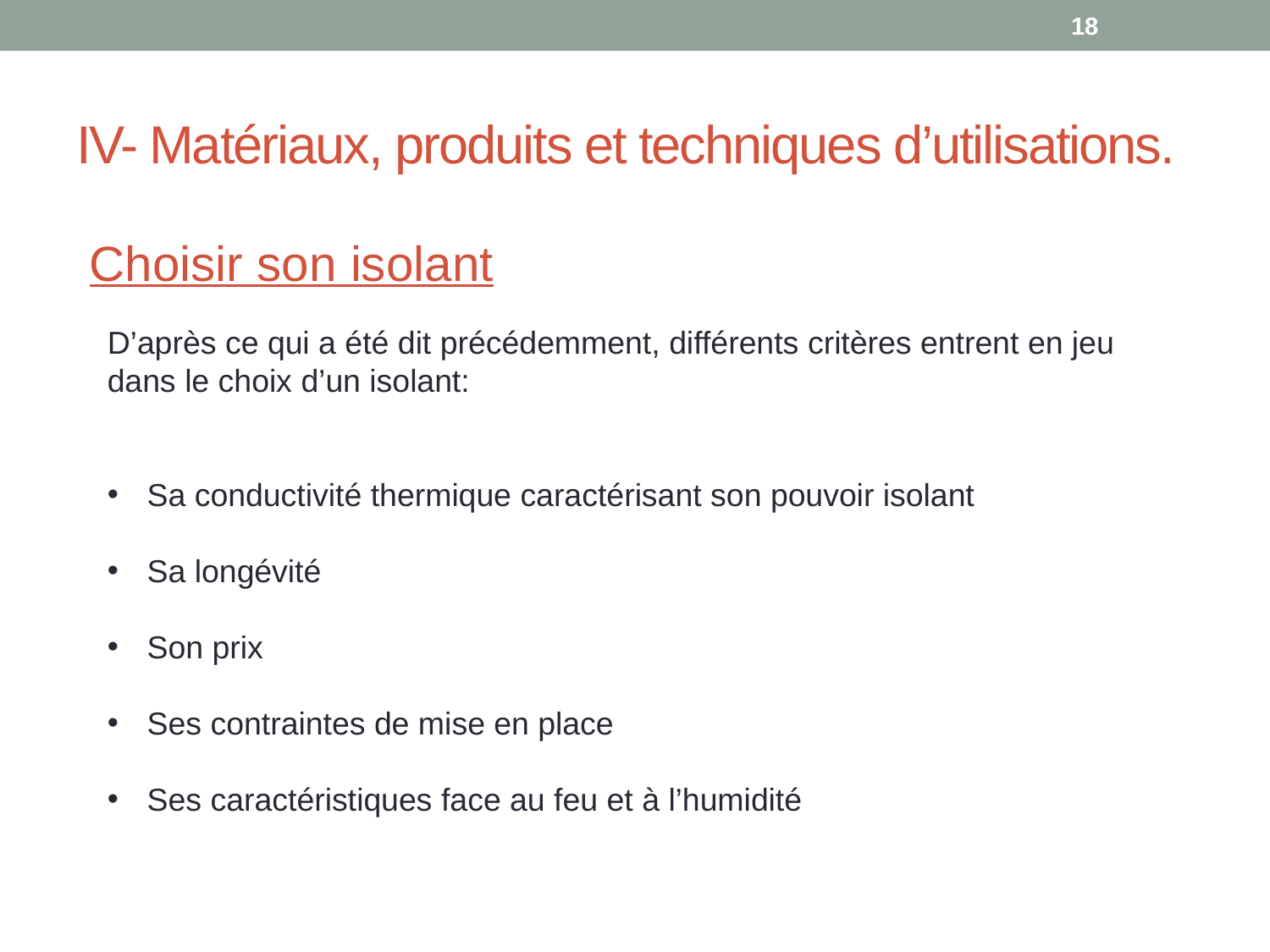

18
# IV- Matériaux, produits et techniques d’utilisations.
Choisir son isolant
D’après ce qui a été dit précédemment, différents critères entrent en jeu dans le choix d’un isolant:

Sa conductivité thermique caractérisant son pouvoir isolant
Sa longévité
Son prix
Ses contraintes de mise en place
Ses caractéristiques face au feu et à l’humidité